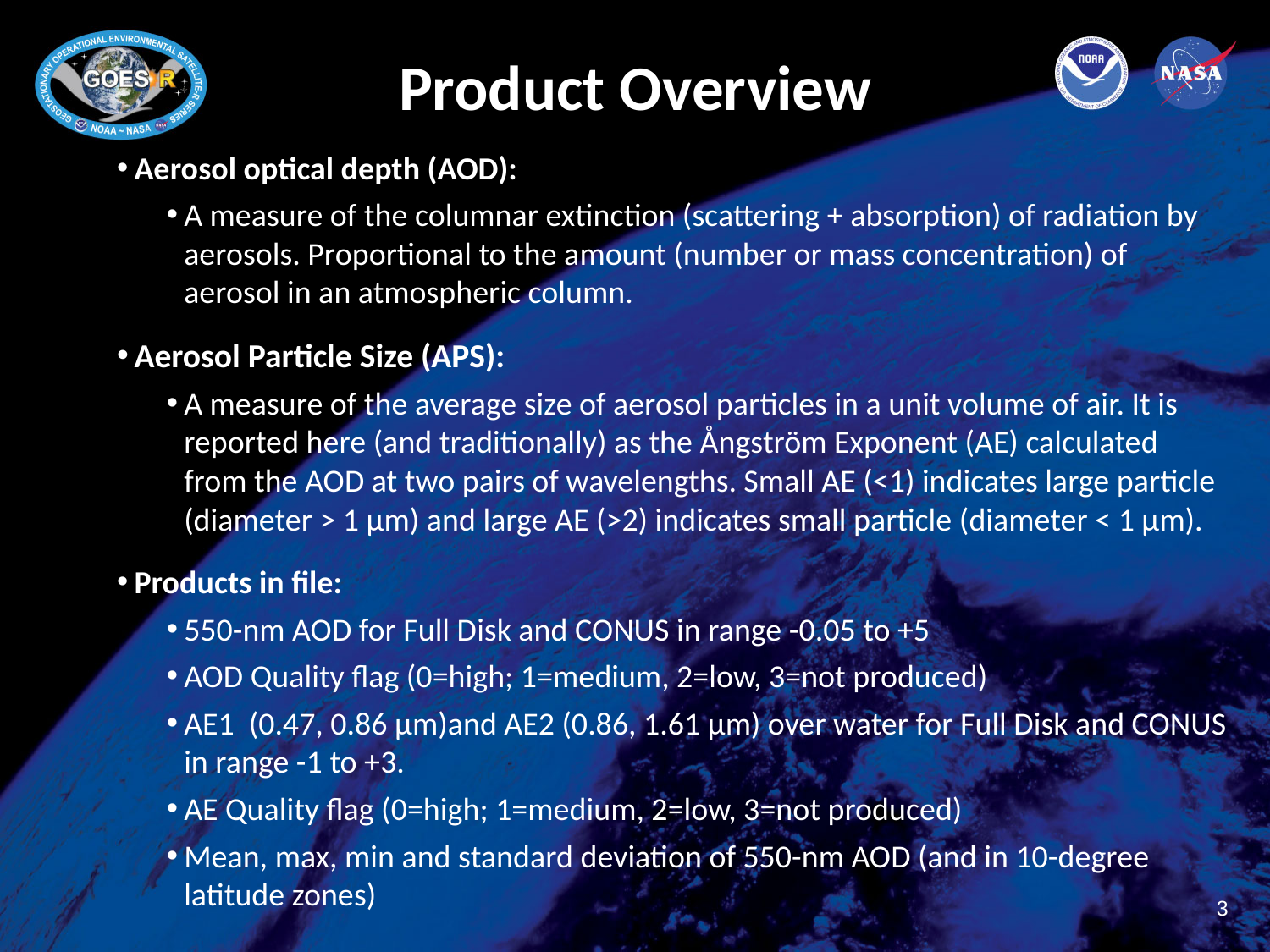

# Product Overview
Aerosol optical depth (AOD):
A measure of the columnar extinction (scattering + absorption) of radiation by aerosols. Proportional to the amount (number or mass concentration) of aerosol in an atmospheric column.
Aerosol Particle Size (APS):
A measure of the average size of aerosol particles in a unit volume of air. It is reported here (and traditionally) as the Ångström Exponent (AE) calculated from the AOD at two pairs of wavelengths. Small AE (<1) indicates large particle (diameter > 1 µm) and large AE (>2) indicates small particle (diameter < 1 µm).
Products in file:
550-nm AOD for Full Disk and CONUS in range -0.05 to +5
AOD Quality flag (0=high; 1=medium, 2=low, 3=not produced)
AE1  (0.47, 0.86 µm)and AE2 (0.86, 1.61 µm) over water for Full Disk and CONUS in range -1 to +3.
AE Quality flag (0=high; 1=medium, 2=low, 3=not produced)
Mean, max, min and standard deviation of 550-nm AOD (and in 10-degree latitude zones)

3